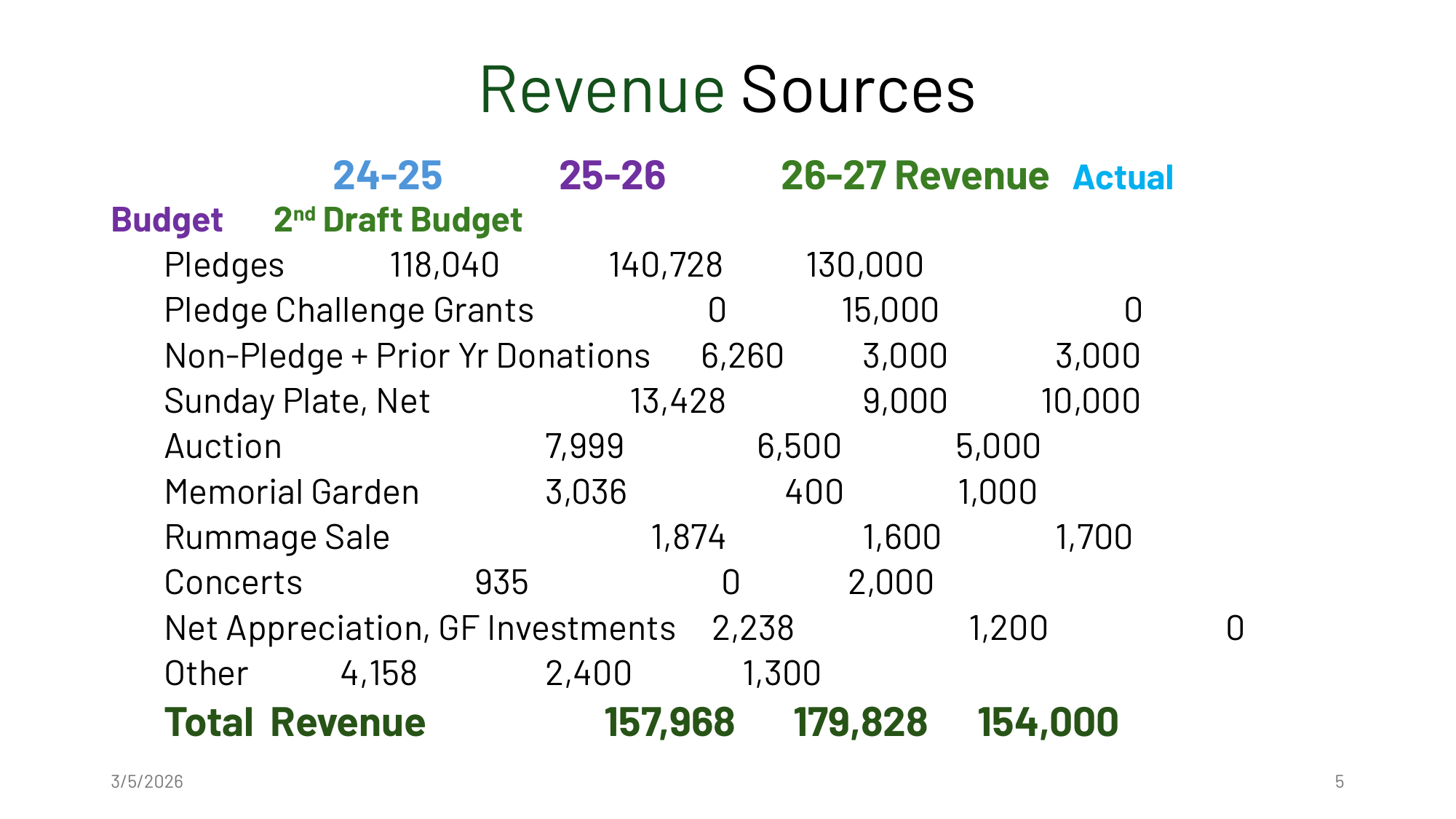

# Revenue Sources
				           24-25    	   25-26              26-27 Revenue				 Actual	 Budget       2nd Draft Budget
Pledges 				  118,040	   140,728	 130,000
Pledge Challenge Grants	                 0	      15,000	   	 0
Non-Pledge + Prior Yr Donations       6,260	         3,000               3,000
Sunday Plate, Net  	   	      13,428	         9,000             10,000
Auction	     			         7,999	         6,500                5,000
Memorial Garden  		         3,036	             400                1,000
Rummage Sale     	                        1,874	         1,600                1,700
Concerts 				              935	                   0               2,000
Net Appreciation, GF Investments     2,238 	         1,200                         0
Other				          4,158	         2,400	       1,300
Total  Revenue     	               157,968       179,828      154,000

3/5/2026
5